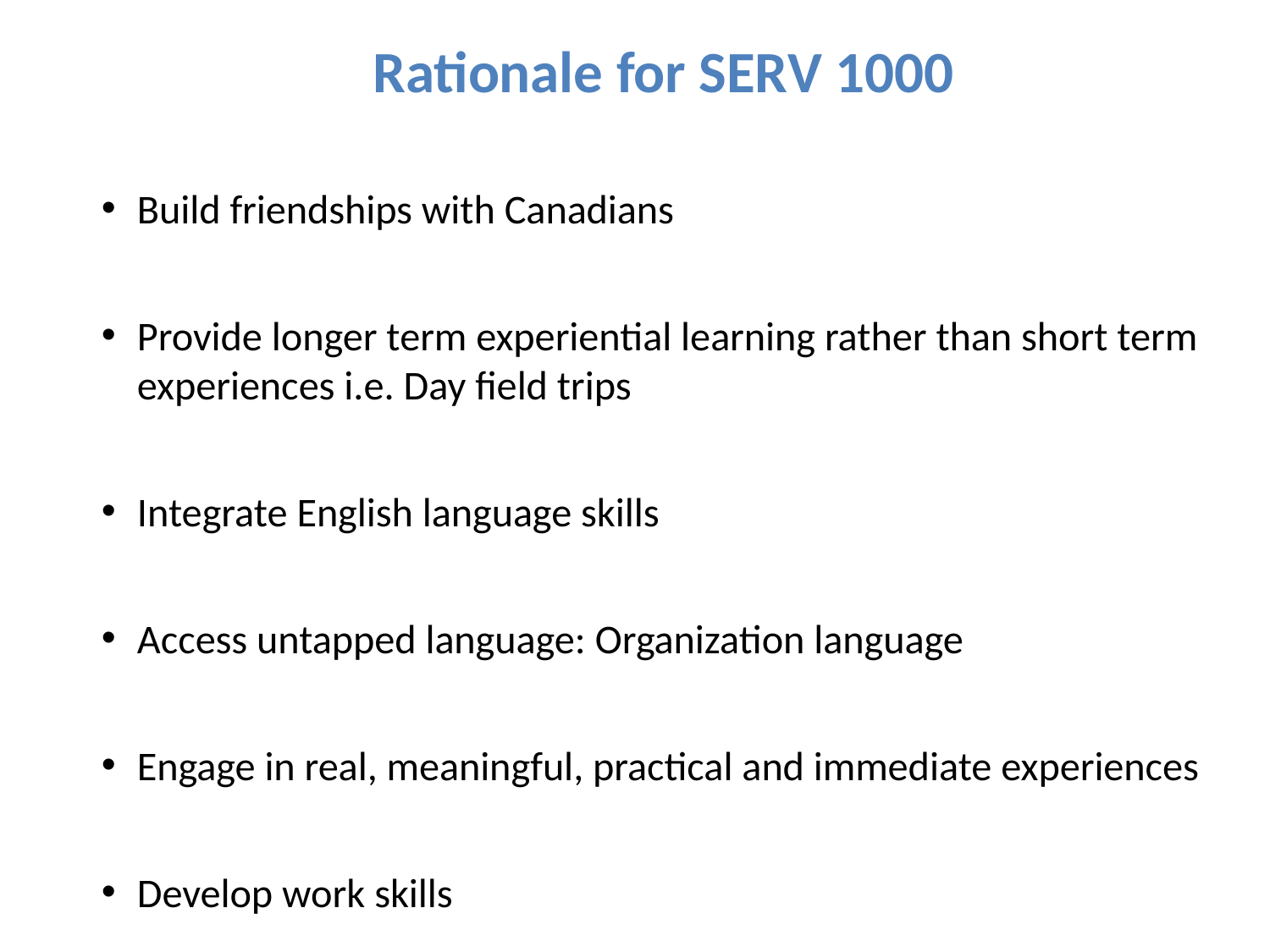

Rationale for SERV 1000

Build friendships with Canadians

Provide longer term experiential learning rather than short term experiences i.e. Day field trips

Integrate English language skills

Access untapped language: Organization language

Engage in real, meaningful, practical and immediate experiences

Develop work skills

#